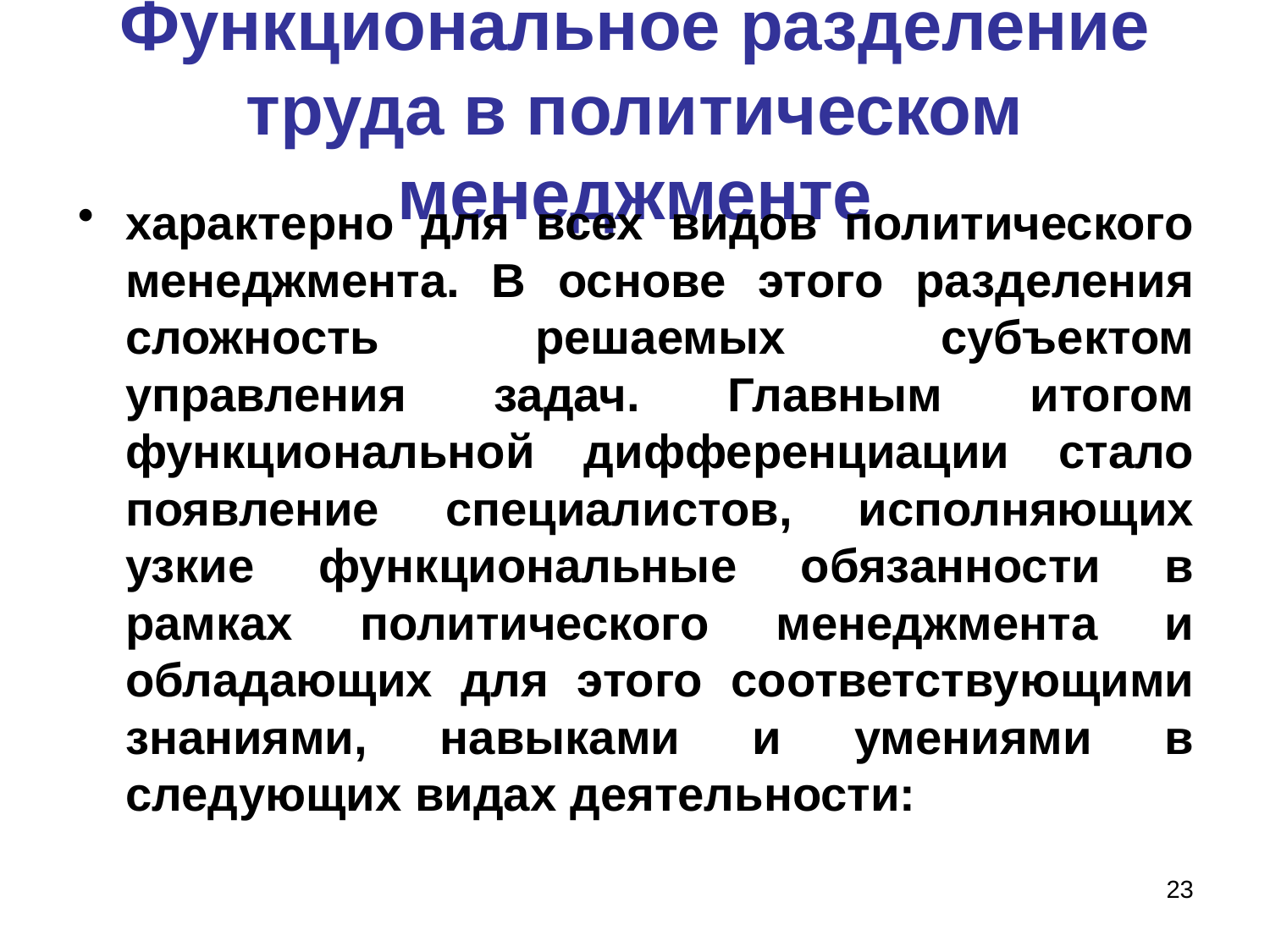

# Функциональное разделение труда в политическом менеджменте
характерно для всех видов политического менеджмента. В основе этого разделения сложность решаемых субъектом управления задач. Главным итогом функциональной дифференциации стало появление специалистов, исполняющих узкие функциональные обязанности в рамках политического менеджмента и обладающих для этого соответствующими знаниями, навыками и умениями в следующих видах деятельности:
23